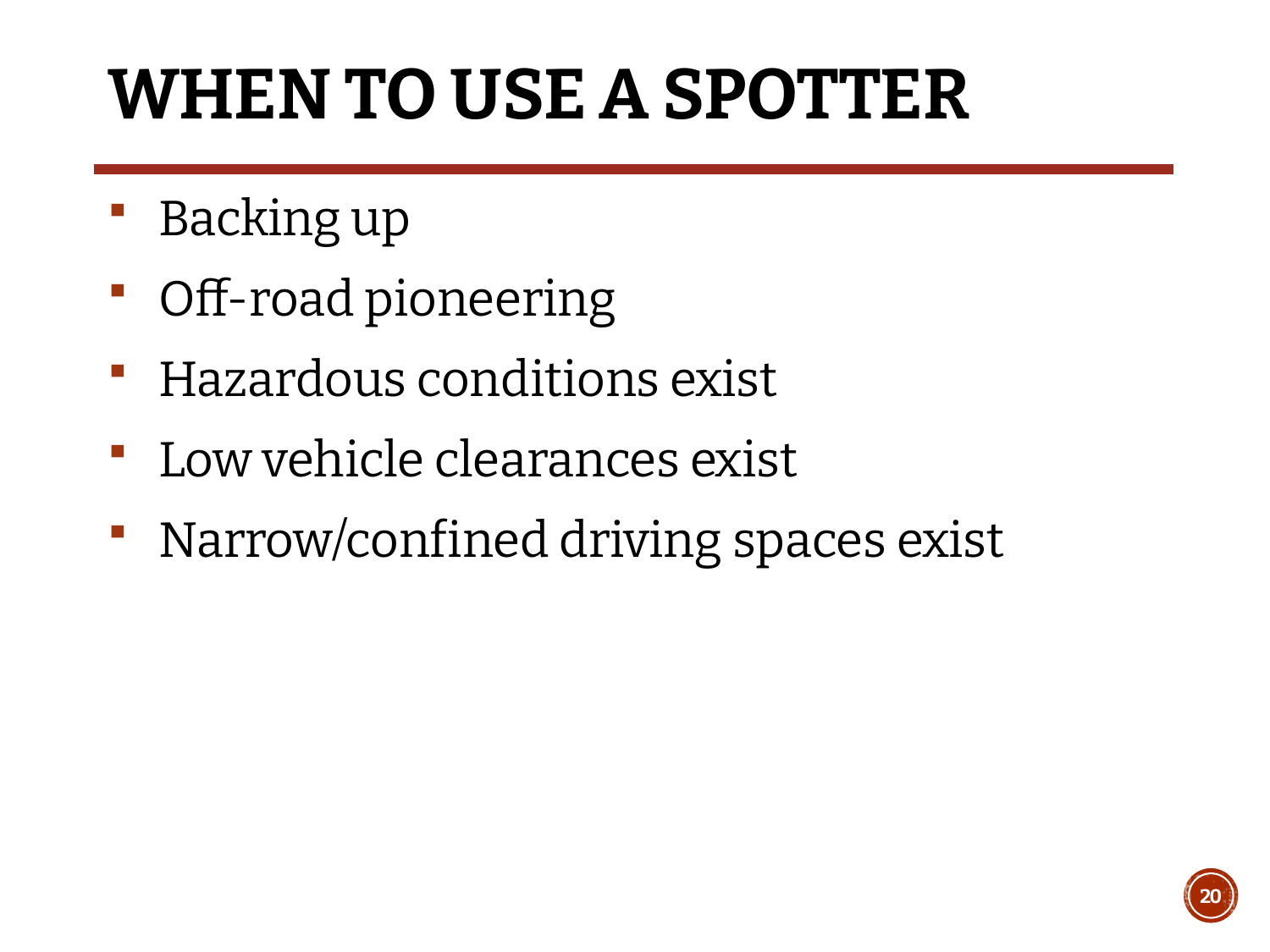

# When to Use a Spotter
Backing up
Off-road pioneering
Hazardous conditions exist
Low vehicle clearances exist
Narrow/confined driving spaces exist